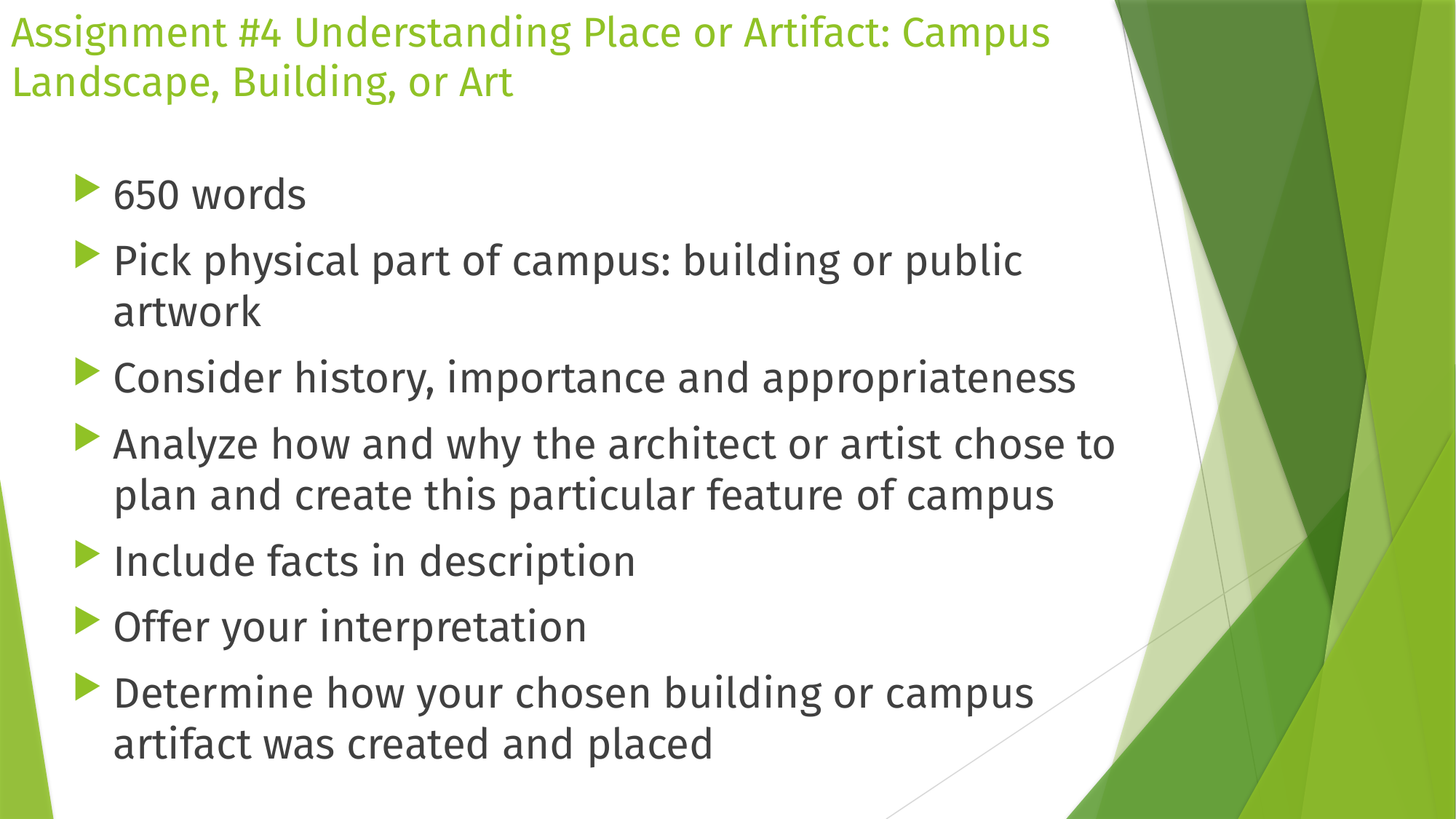

# Assignment #4 Understanding Place or Artifact: Campus Landscape, Building, or Art
650 words
Pick physical part of campus: building or public artwork
Consider history, importance and appropriateness
Analyze how and why the architect or artist chose to plan and create this particular feature of campus
Include facts in description
Offer your interpretation
Determine how your chosen building or campus artifact was created and placed